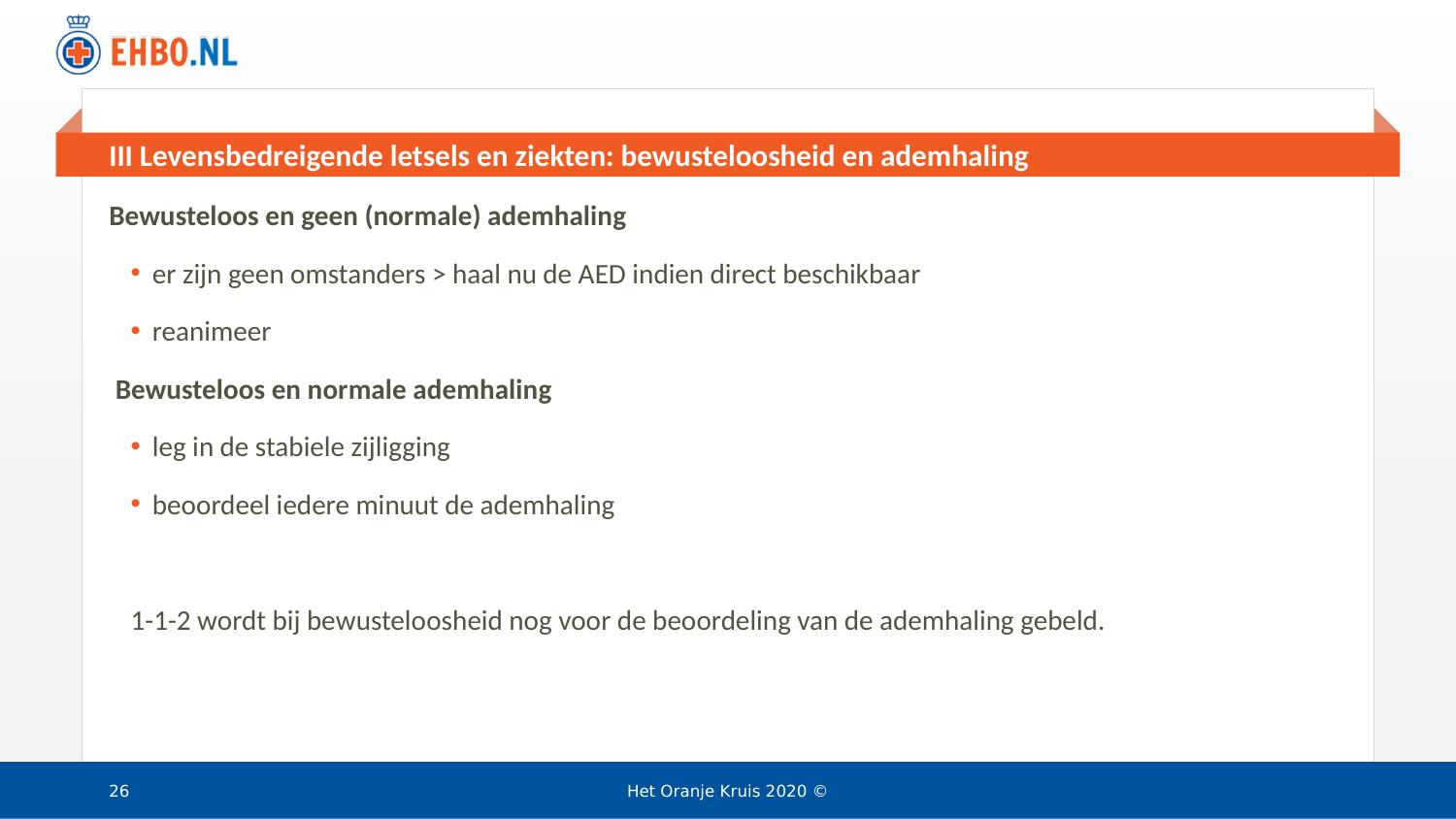

# III Levensbedreigende letsels en ziekten: bewusteloosheid en ademhaling
Bewusteloos en geen (normale) ademhaling
er zijn geen omstanders > haal nu de AED indien direct beschikbaar
reanimeer
 Bewusteloos en normale ademhaling
leg in de stabiele zijligging
beoordeel iedere minuut de ademhaling

1-1-2 wordt bij bewusteloosheid nog voor de beoordeling van de ademhaling gebeld.

26
Het Oranje Kruis 2020 ©